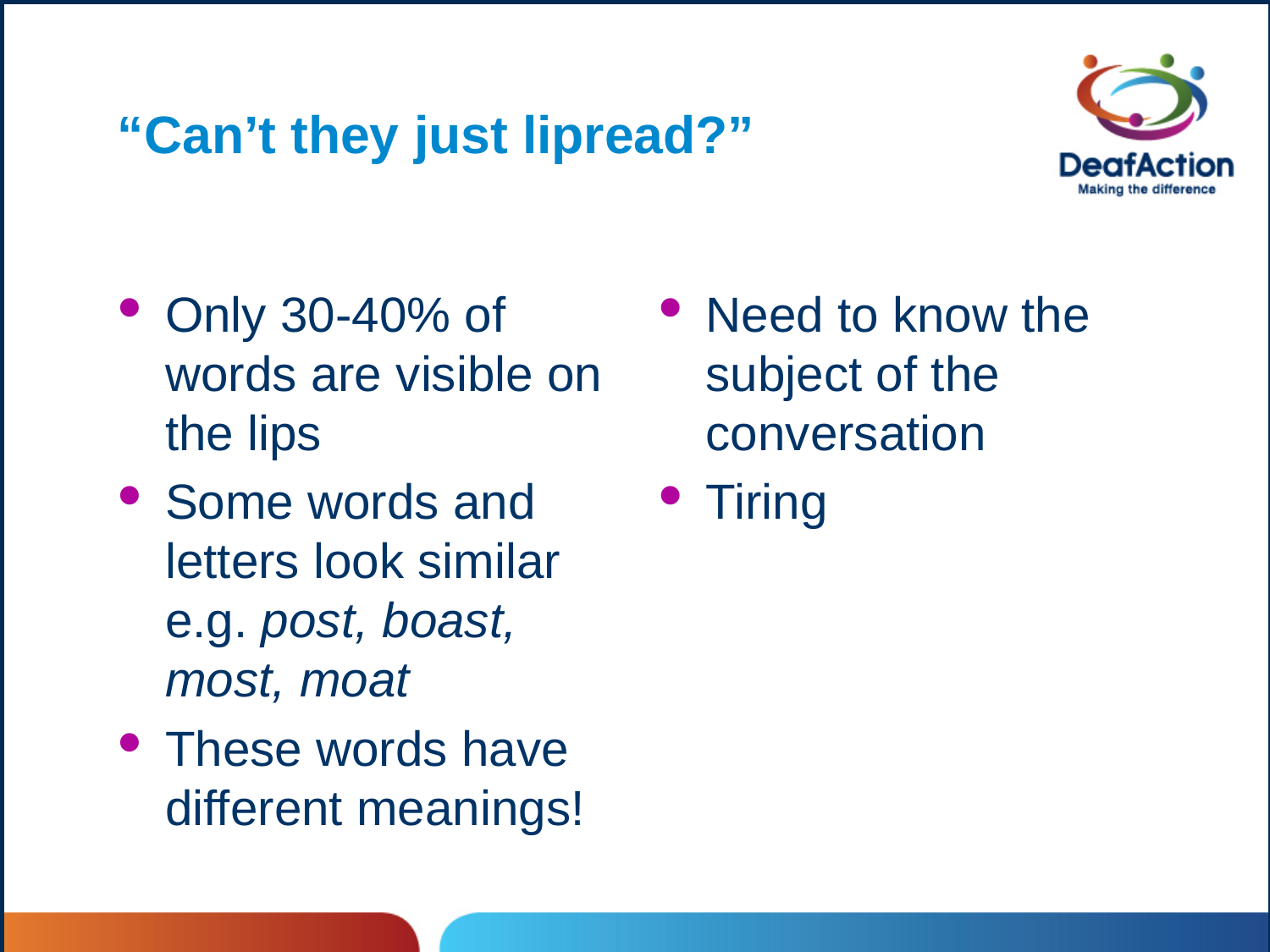

# “Can’t they just lipread?”
Only 30-40% of words are visible on the lips
Some words and letters look similar e.g. post, boast, most, moat
These words have different meanings!

Need to know the subject of the conversation
Tiring